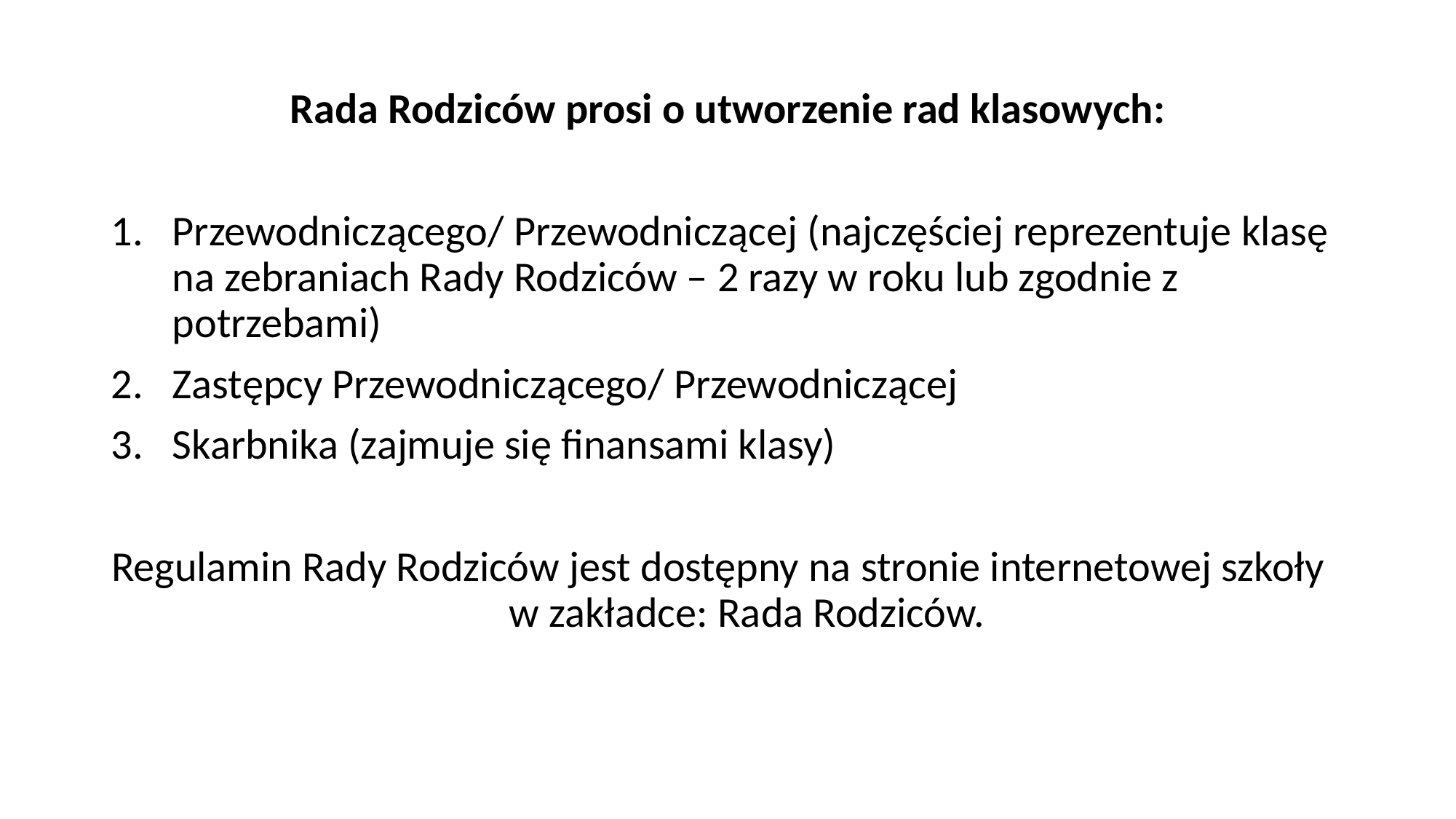

Rada Rodziców prosi o utworzenie rad klasowych:

Przewodniczącego/ Przewodniczącej (najczęściej reprezentuje klasę na zebraniach Rady Rodziców – 2 razy w roku lub zgodnie z potrzebami)
Zastępcy Przewodniczącego/ Przewodniczącej
Skarbnika (zajmuje się finansami klasy)

Regulamin Rady Rodziców jest dostępny na stronie internetowej szkoły       w zakładce: Rada Rodziców.